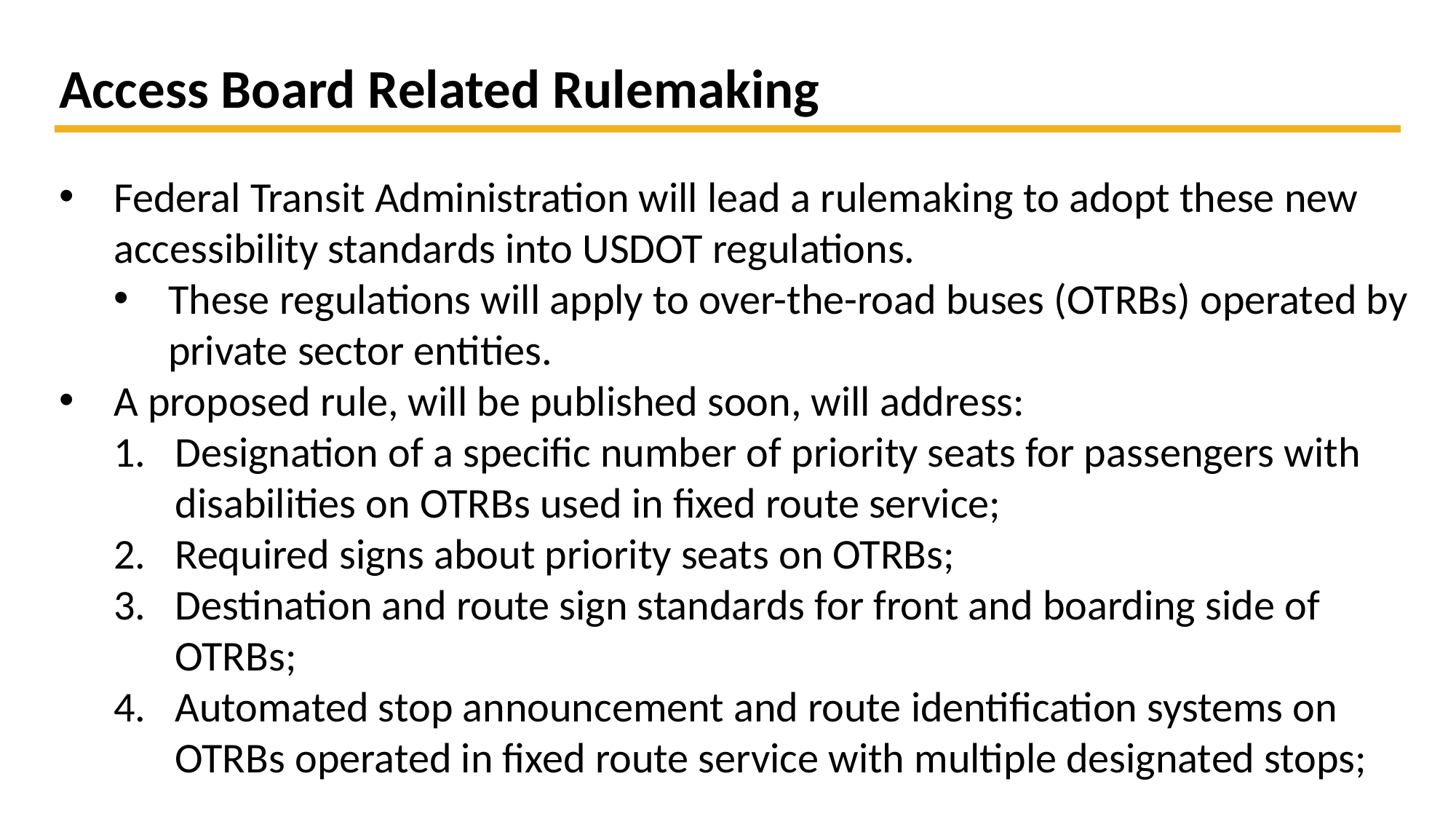

Access Board Related Rulemaking

Federal Transit Administration will lead a rulemaking to adopt these new accessibility standards into USDOT regulations.
These regulations will apply to over-the-road buses (OTRBs) operated by private sector entities.
A proposed rule, will be published soon, will address:
Designation of a specific number of priority seats for passengers with disabilities on OTRBs used in fixed route service;
Required signs about priority seats on OTRBs;
Destination and route sign standards for front and boarding side of OTRBs;
Automated stop announcement and route identification systems on OTRBs operated in fixed route service with multiple designated stops;